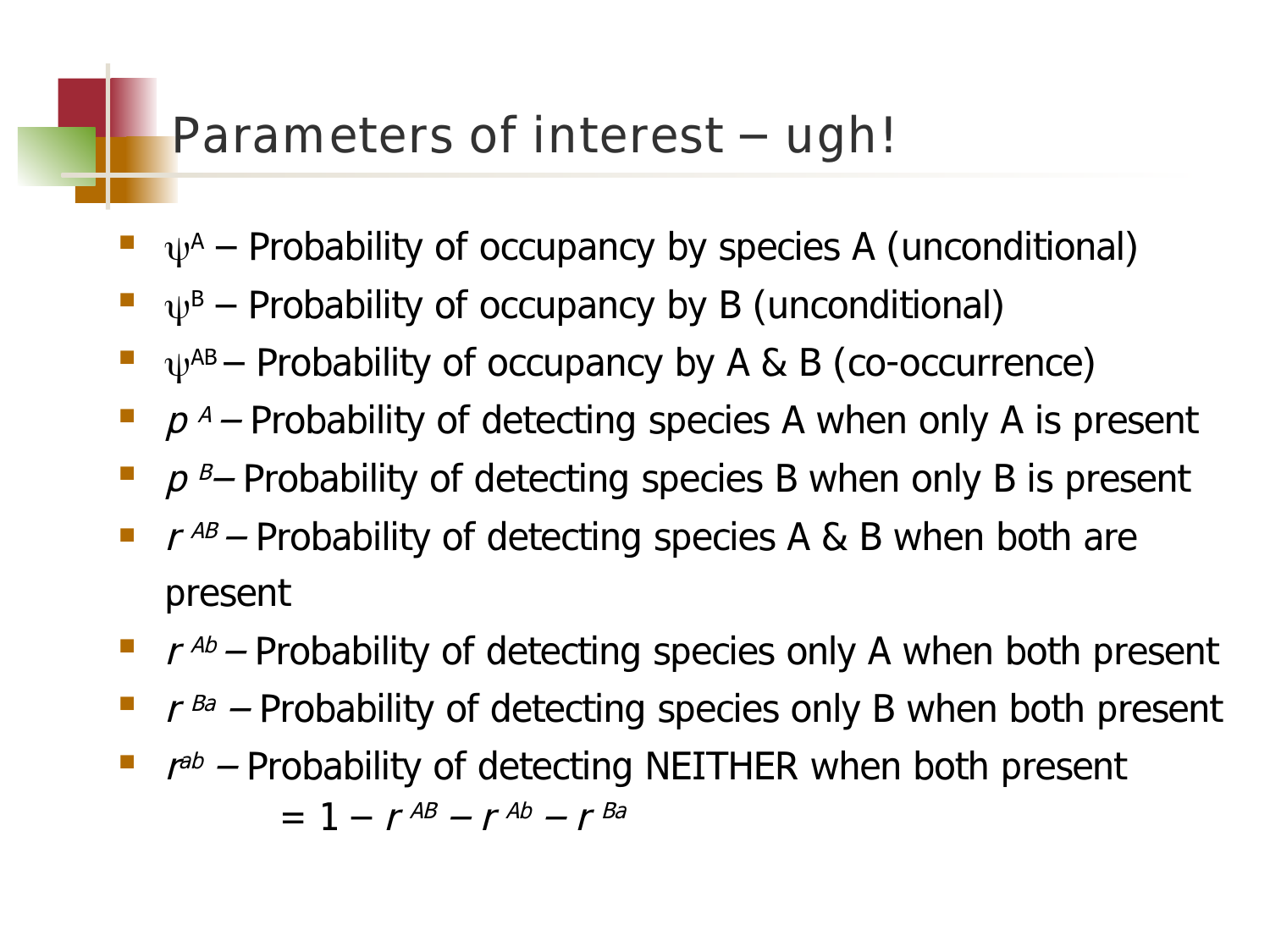

# Parameters of interest – ugh!
ψA – Probability of occupancy by species A (unconditional)
ψB – Probability of occupancy by B (unconditional)
ψAB – Probability of occupancy by A & B (co-occurrence)
p A – Probability of detecting species A when only A is present
p B– Probability of detecting species B when only B is present
r AB – Probability of detecting species A & B when both are present
r Ab – Probability of detecting species only A when both present
r Ba – Probability of detecting species only B when both present
rab – Probability of detecting NEITHER when both present
	= 1 – r AB – r Ab – r Ba